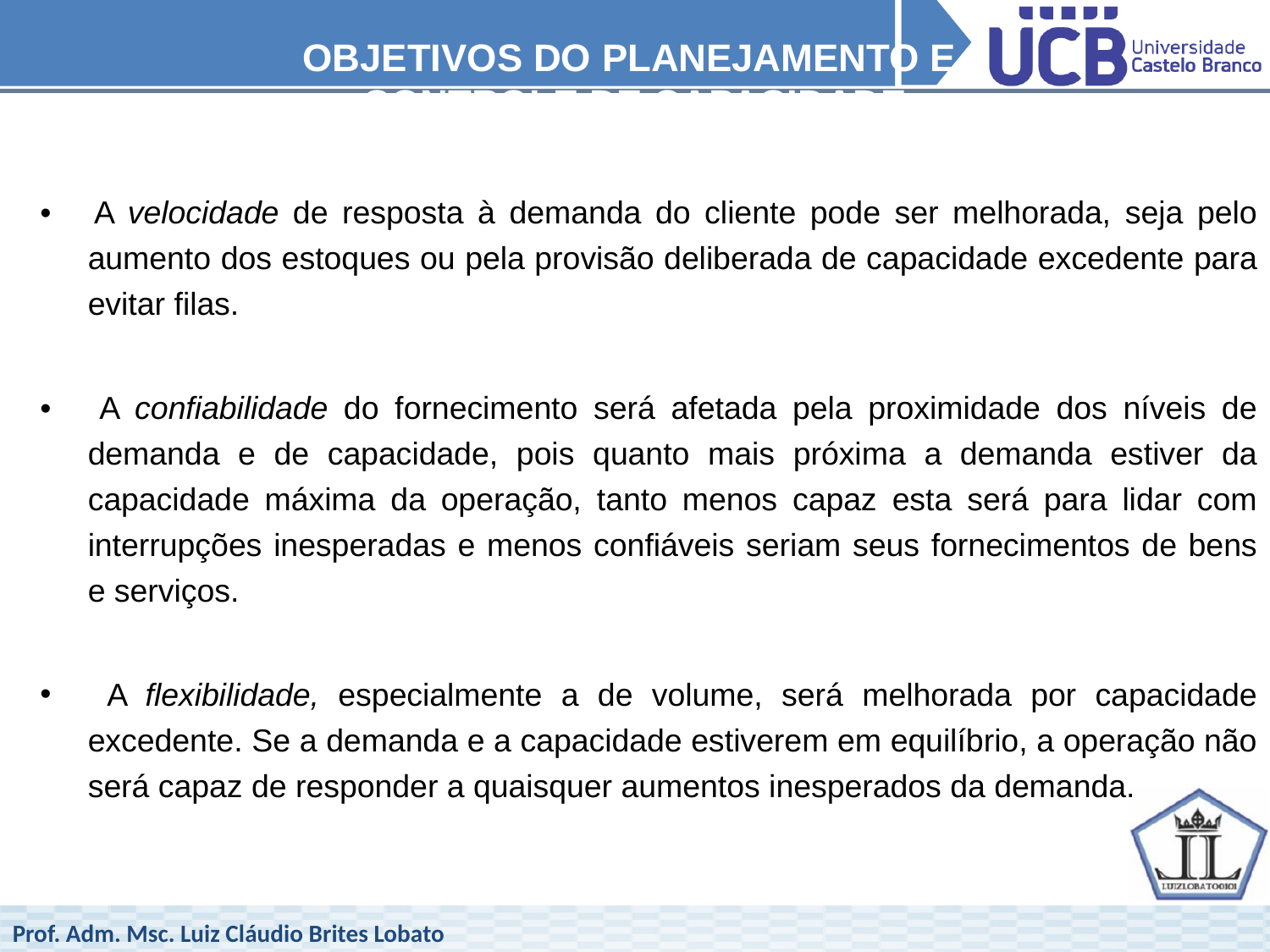

OBJETIVOS DO PLANEJAMENTO E
CONTROLE DE CAPACIDADE
•   A velocidade de resposta à demanda do cliente pode ser melhorada, seja pelo aumento dos estoques ou pela provisão deliberada de capacidade excedente para evitar filas.

•   A confiabilidade do fornecimento será afetada pela proximidade dos níveis de demanda e de capacidade, pois quanto mais próxima a demanda estiver da capacidade máxima da operação, tanto menos capaz esta será para lidar com interrupções inesperadas e menos confiáveis seriam seus fornecimentos de bens e serviços.

 A flexibilidade, especialmente a de volume, será melhorada por capacidade excedente. Se a demanda e a capacidade estiverem em equilíbrio, a operação não será capaz de responder a quaisquer aumentos inesperados da demanda.